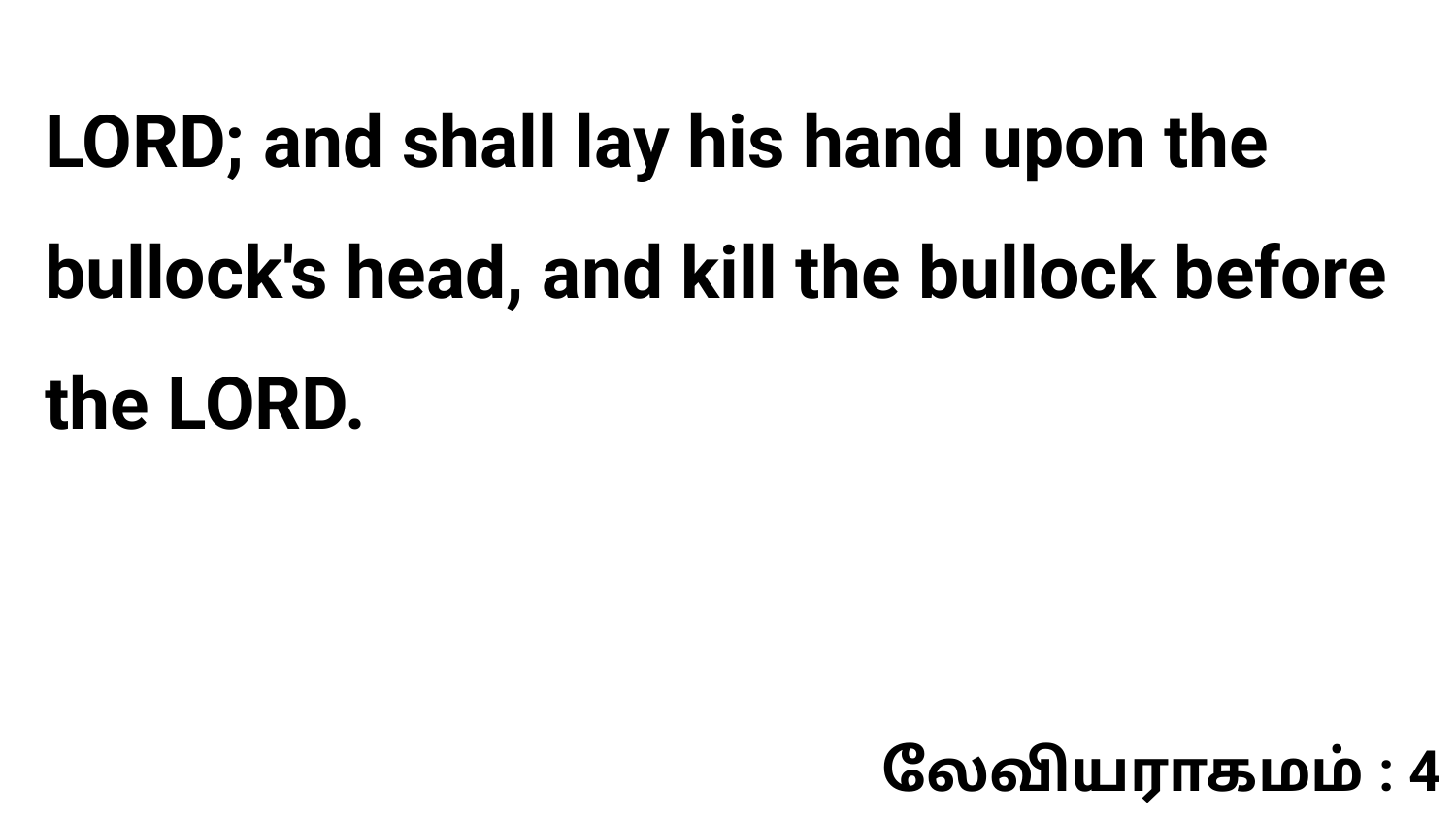

LORD; and shall lay his hand upon the bullock's head, and kill the bullock before the LORD.
லேவியராகமம் : 4